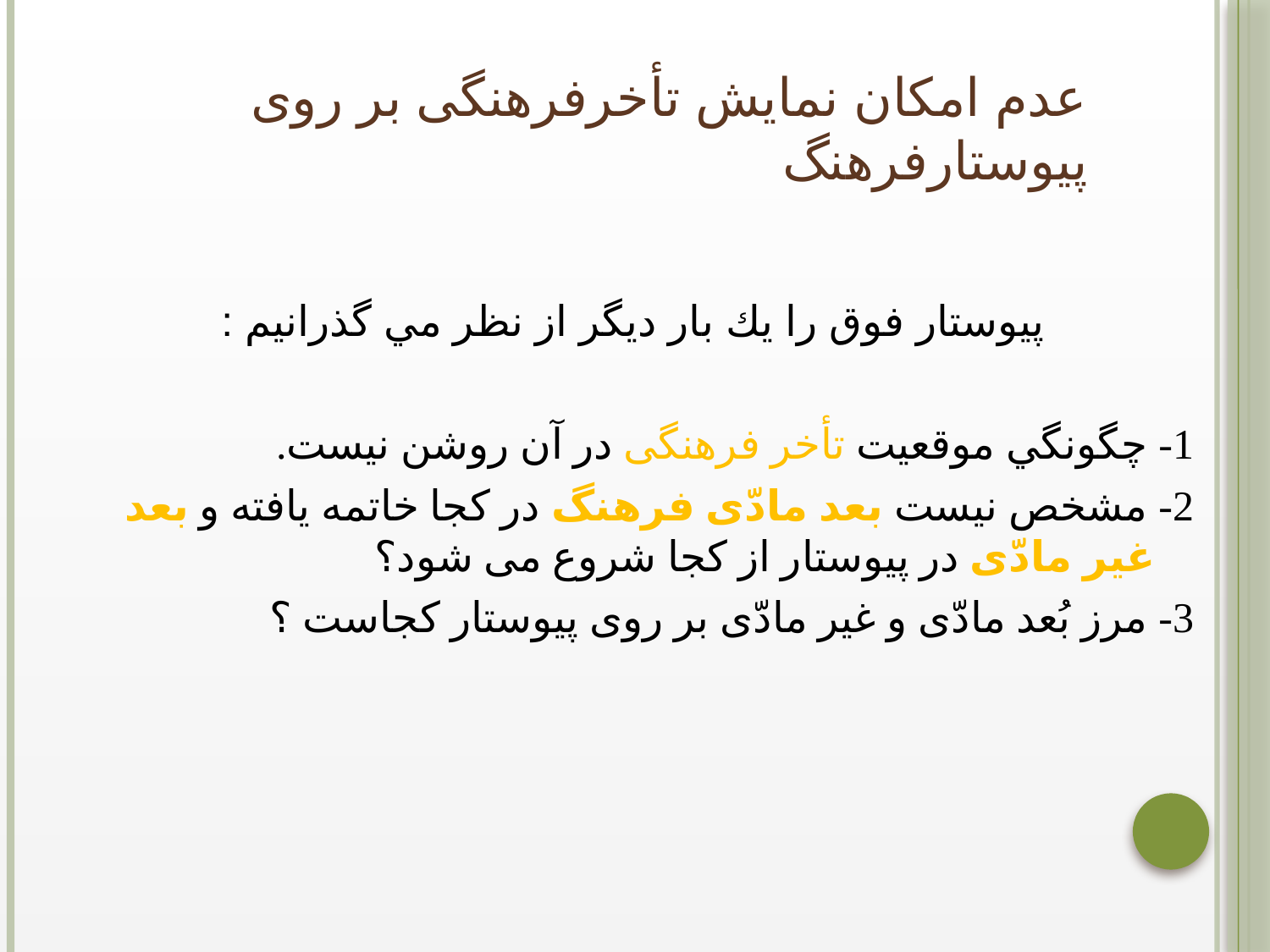

# عدم امکان نمایش تأخرفرهنگی بر روی پیوستارفرهنگ
پيوستار فوق را يك بار ديگر از نظر مي گذرانيم :

1- چگونگي موقعيت تأخر فرهنگی در آن روشن نيست.
2- مشخص نيست بعد مادّی فرهنگ در كجا خاتمه يافته و بعد غير مادّی در پيوستار از كجا شروع می شود؟
3- مرز بُعد مادّی و غير مادّی بر روی پيوستار كجاست ؟